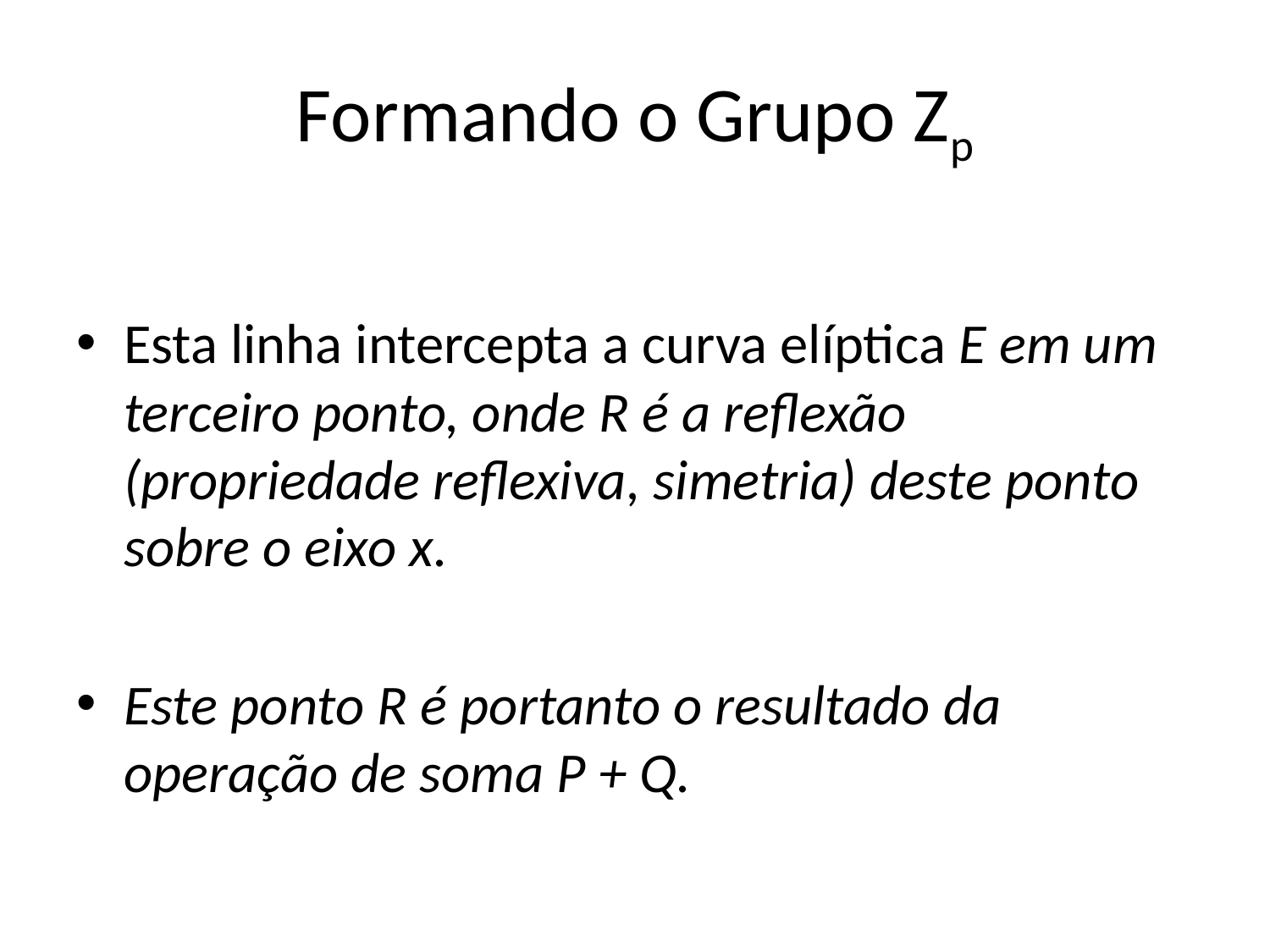

# Formando o Grupo Zp

Esta linha intercepta a curva elíptica E em um terceiro ponto, onde R é a reflexão (propriedade reflexiva, simetria) deste ponto sobre o eixo x.

Este ponto R é portanto o resultado da operação de soma P + Q.